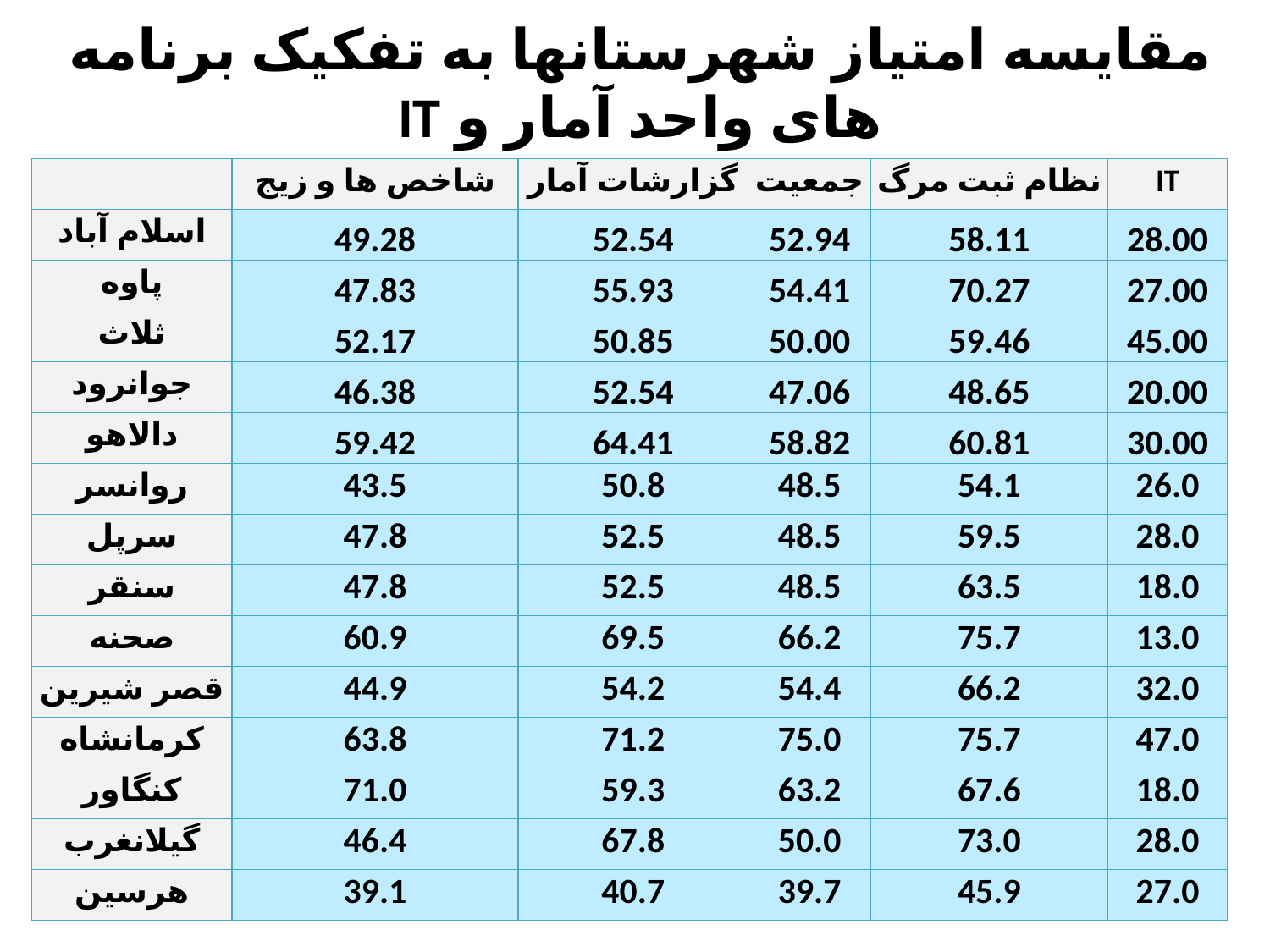

# مقایسه امتیاز شهرستانها به تفکیک برنامه های واحد آمار و IT
|  | شاخص ها و زیج | گزارشات آمار | جمعیت | نظام ثبت مرگ | IT |
| --- | --- | --- | --- | --- | --- |
| اسلام آباد | 49.28 | 52.54 | 52.94 | 58.11 | 28.00 |
| پاوه | 47.83 | 55.93 | 54.41 | 70.27 | 27.00 |
| ثلاث | 52.17 | 50.85 | 50.00 | 59.46 | 45.00 |
| جوانرود | 46.38 | 52.54 | 47.06 | 48.65 | 20.00 |
| دالاهو | 59.42 | 64.41 | 58.82 | 60.81 | 30.00 |
| روانسر | 43.5 | 50.8 | 48.5 | 54.1 | 26.0 |
| سرپل | 47.8 | 52.5 | 48.5 | 59.5 | 28.0 |
| سنقر | 47.8 | 52.5 | 48.5 | 63.5 | 18.0 |
| صحنه | 60.9 | 69.5 | 66.2 | 75.7 | 13.0 |
| قصر شیرین | 44.9 | 54.2 | 54.4 | 66.2 | 32.0 |
| کرمانشاه | 63.8 | 71.2 | 75.0 | 75.7 | 47.0 |
| کنگاور | 71.0 | 59.3 | 63.2 | 67.6 | 18.0 |
| گیلانغرب | 46.4 | 67.8 | 50.0 | 73.0 | 28.0 |
| هرسین | 39.1 | 40.7 | 39.7 | 45.9 | 27.0 |